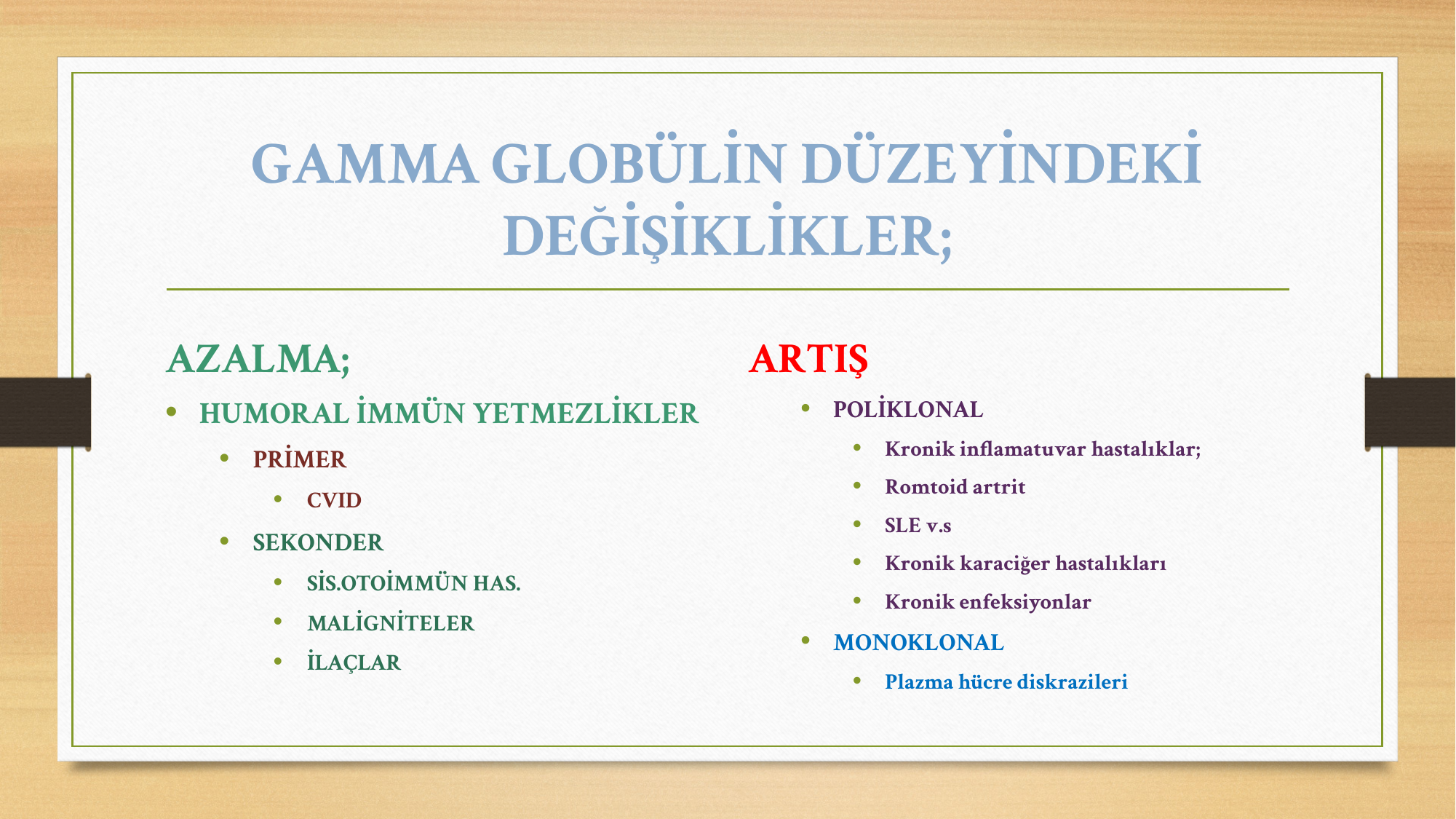

# GAMMA GLOBÜLİN DÜZEYİNDEKİ DEĞİŞİKLİKLER;
AZALMA;
ARTIŞ
HUMORAL İMMÜN YETMEZLİKLER
PRİMER
CVID
SEKONDER
SİS.OTOİMMÜN HAS.
MALİGNİTELER
İLAÇLAR

POLİKLONAL
Kronik inflamatuvar hastalıklar;
Romtoid artrit
SLE v.s
Kronik karaciğer hastalıkları
Kronik enfeksiyonlar
MONOKLONAL
Plazma hücre diskrazileri